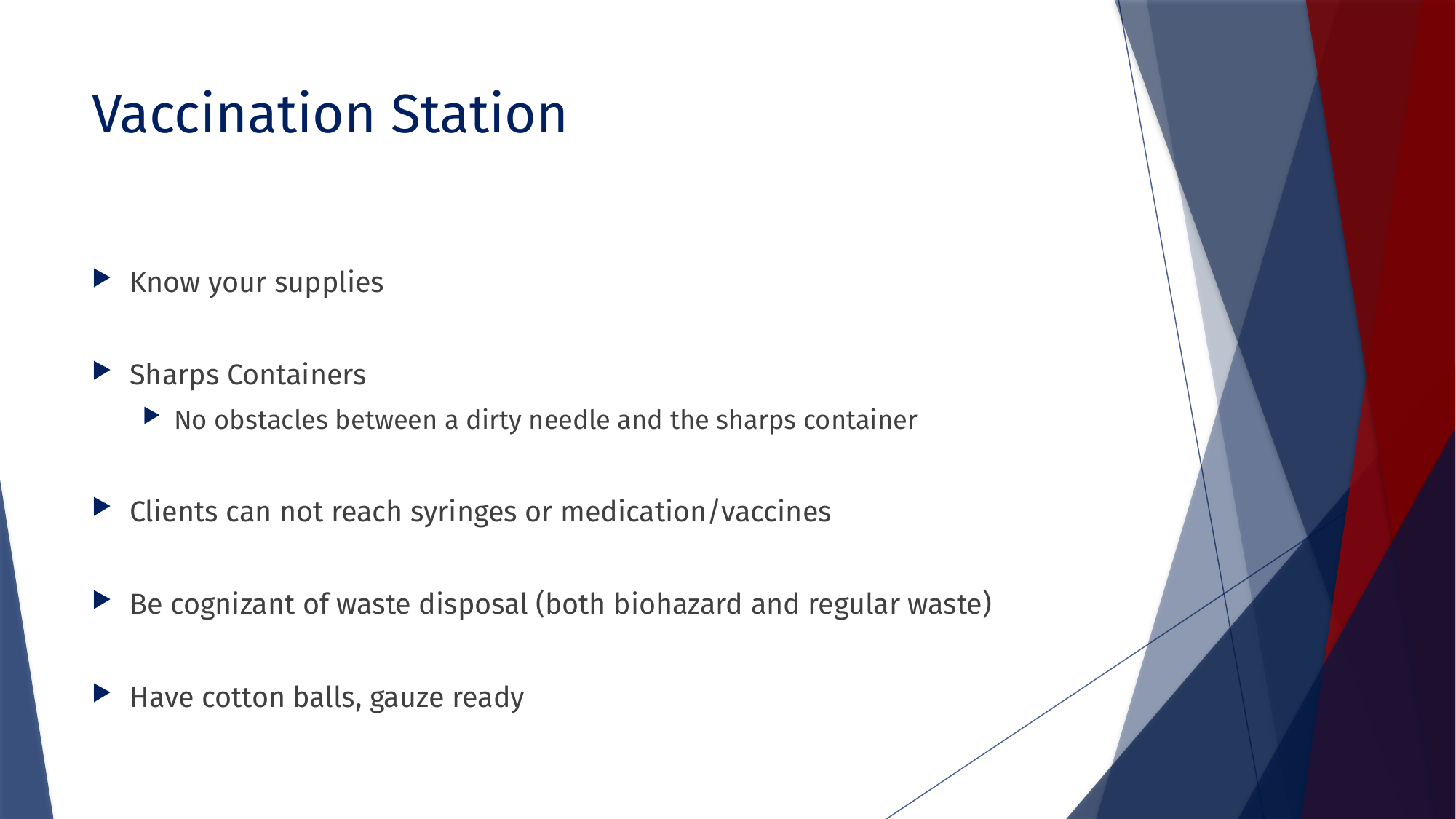

# Vaccination Station
Know your supplies

Sharps Containers
No obstacles between a dirty needle and the sharps container

Clients can not reach syringes or medication/vaccines

Be cognizant of waste disposal (both biohazard and regular waste)

Have cotton balls, gauze ready